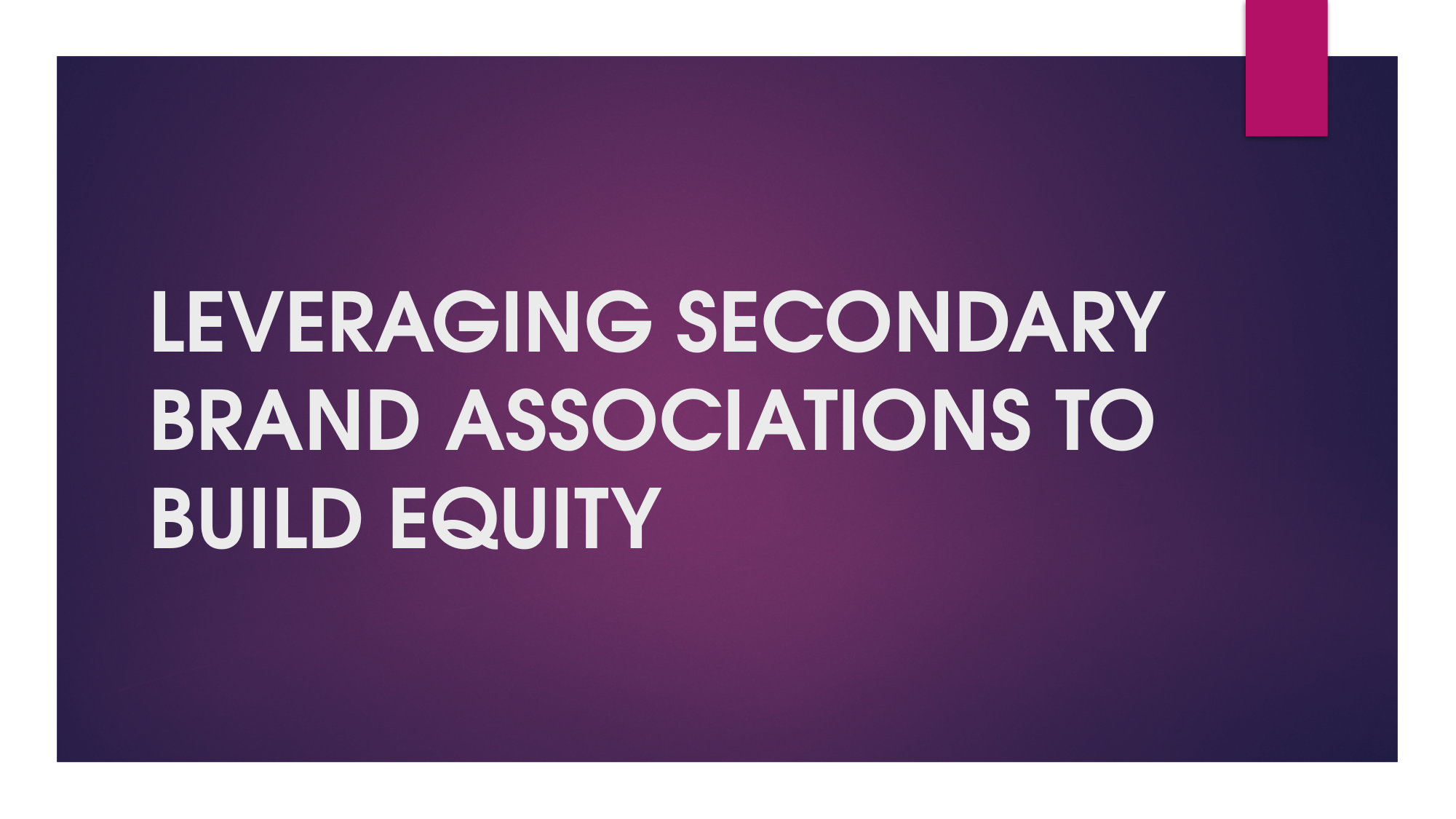

# LEVERAGING SECONDARY BRAND ASSOCIATIONS TO BUILD EQUITY